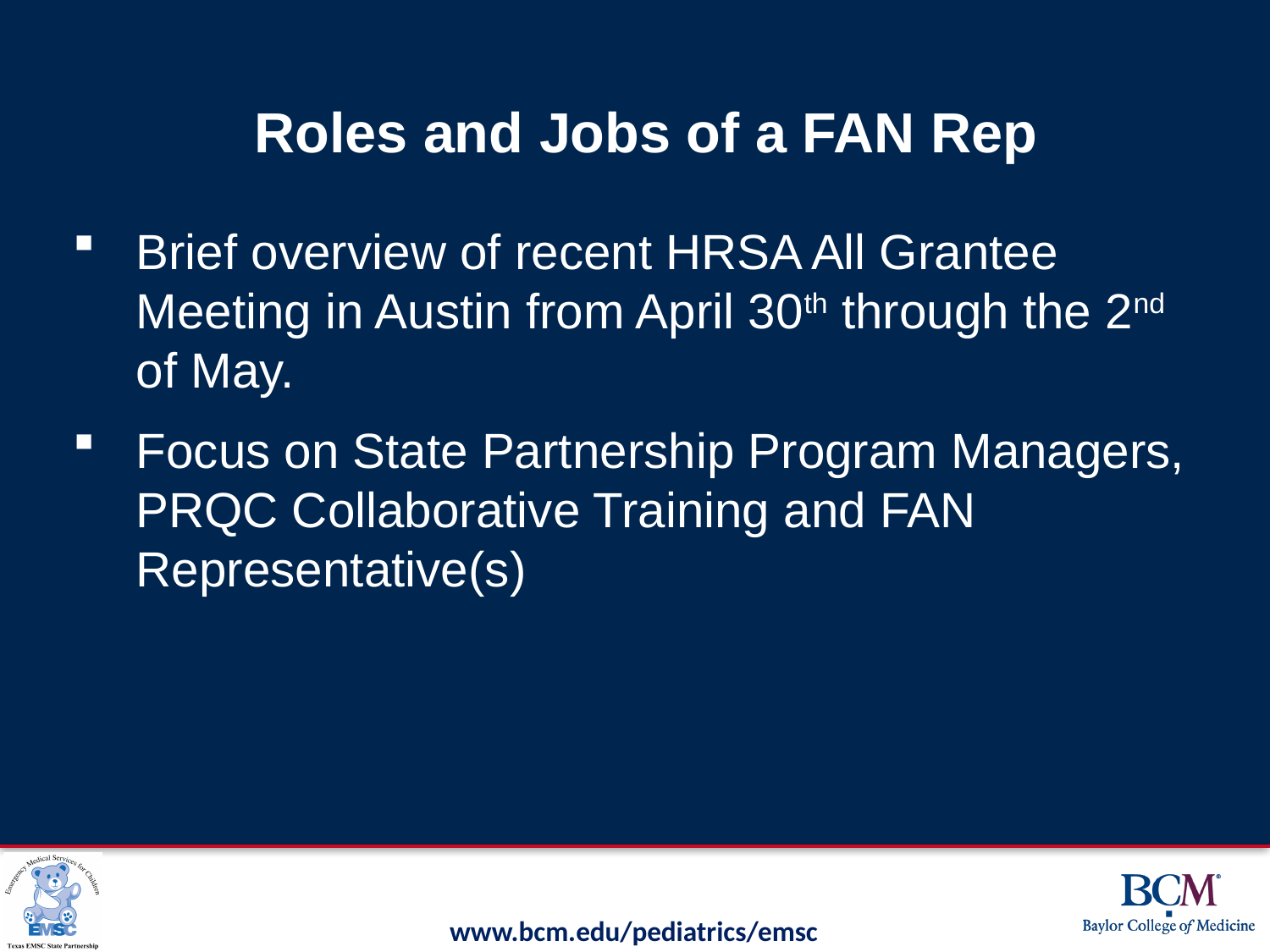

# Roles and Jobs of a FAN Rep
Brief overview of recent HRSA All Grantee Meeting in Austin from April 30th through the 2nd of May.
Focus on State Partnership Program Managers, PRQC Collaborative Training and FAN Representative(s)